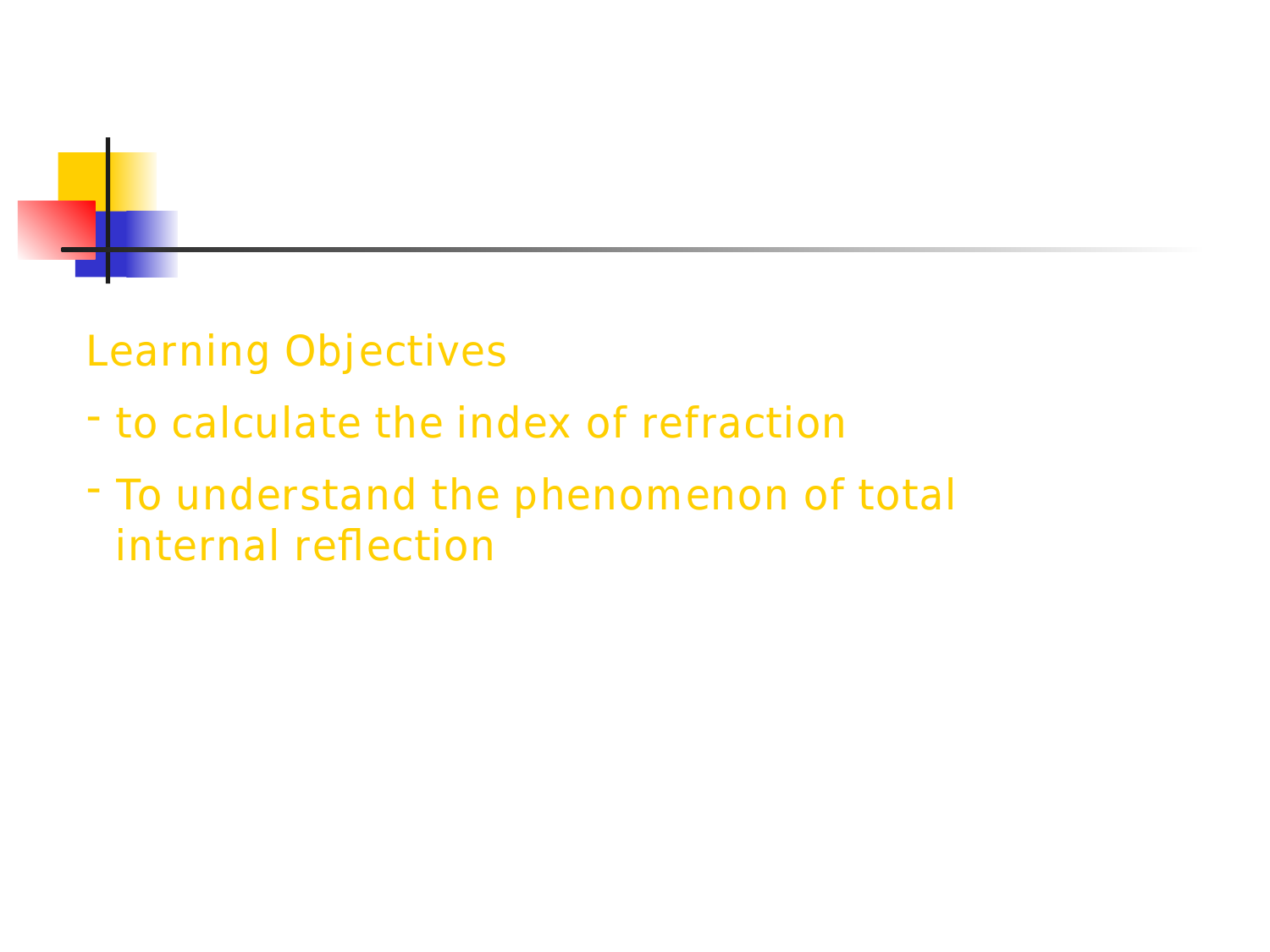

Learning Objectives
to calculate the index of refraction
To understand the phenomenon of total internal reflection